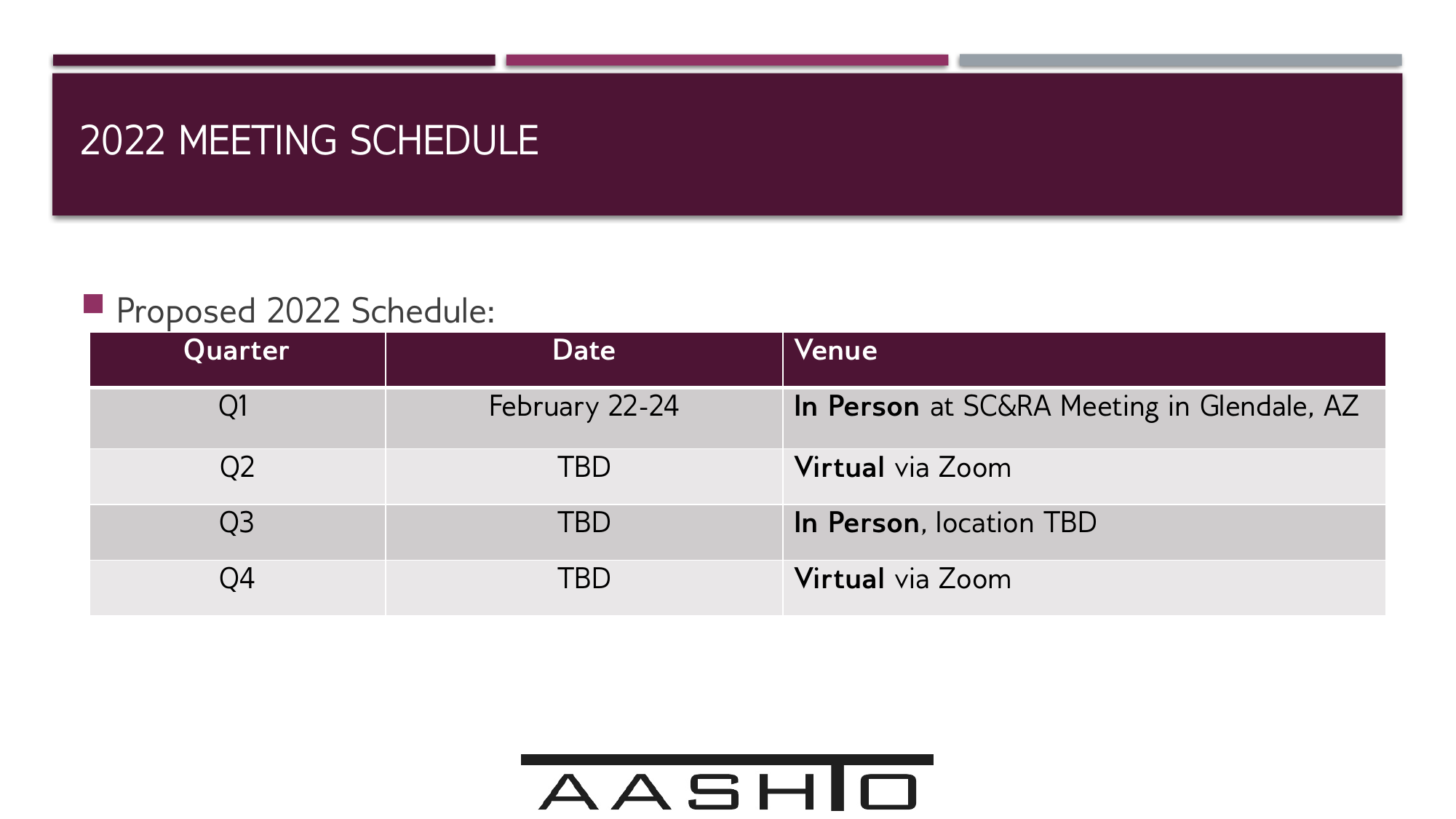

# 2022 Meeting Schedule
Proposed 2022 Schedule:

| Quarter | Date | Venue |
| --- | --- | --- |
| Q1 | February 22-24 | In Person at SC&RA Meeting in Glendale, AZ |
| Q2 | TBD | Virtual via Zoom |
| Q3 | TBD | In Person, location TBD |
| Q4 | TBD | Virtual via Zoom |